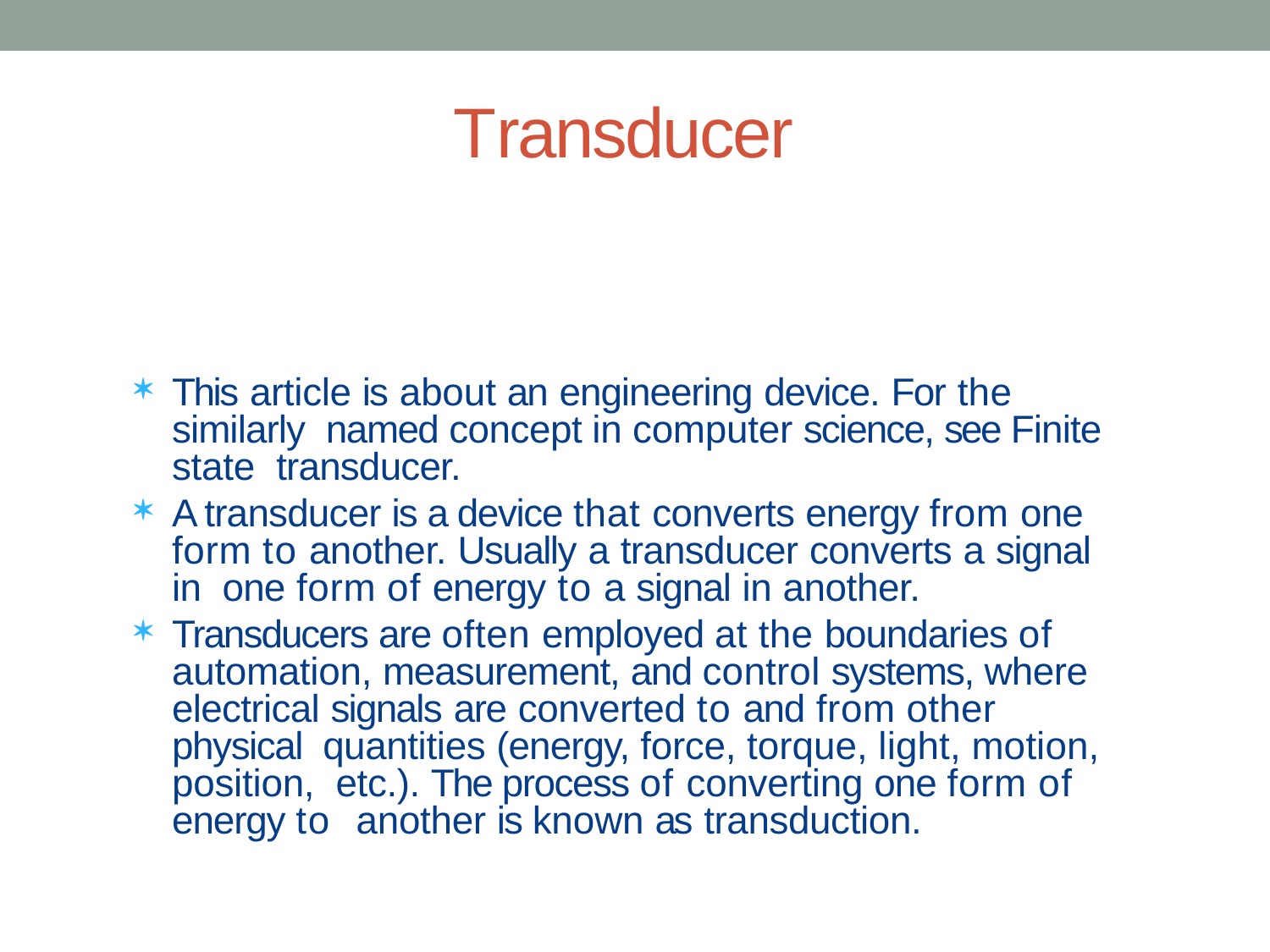

# Transducer
This article is about an engineering device. For the similarly  named concept in computer science, see Finite state  transducer.
A transducer is a device that converts energy from one  form to another. Usually a transducer converts a signal in  one form of energy to a signal in another.
Transducers are often employed at the boundaries of  automation, measurement, and control systems, where  electrical signals are converted to and from other physical  quantities (energy, force, torque, light, motion, position,  etc.). The process of converting one form of energy to  another is known as transduction.